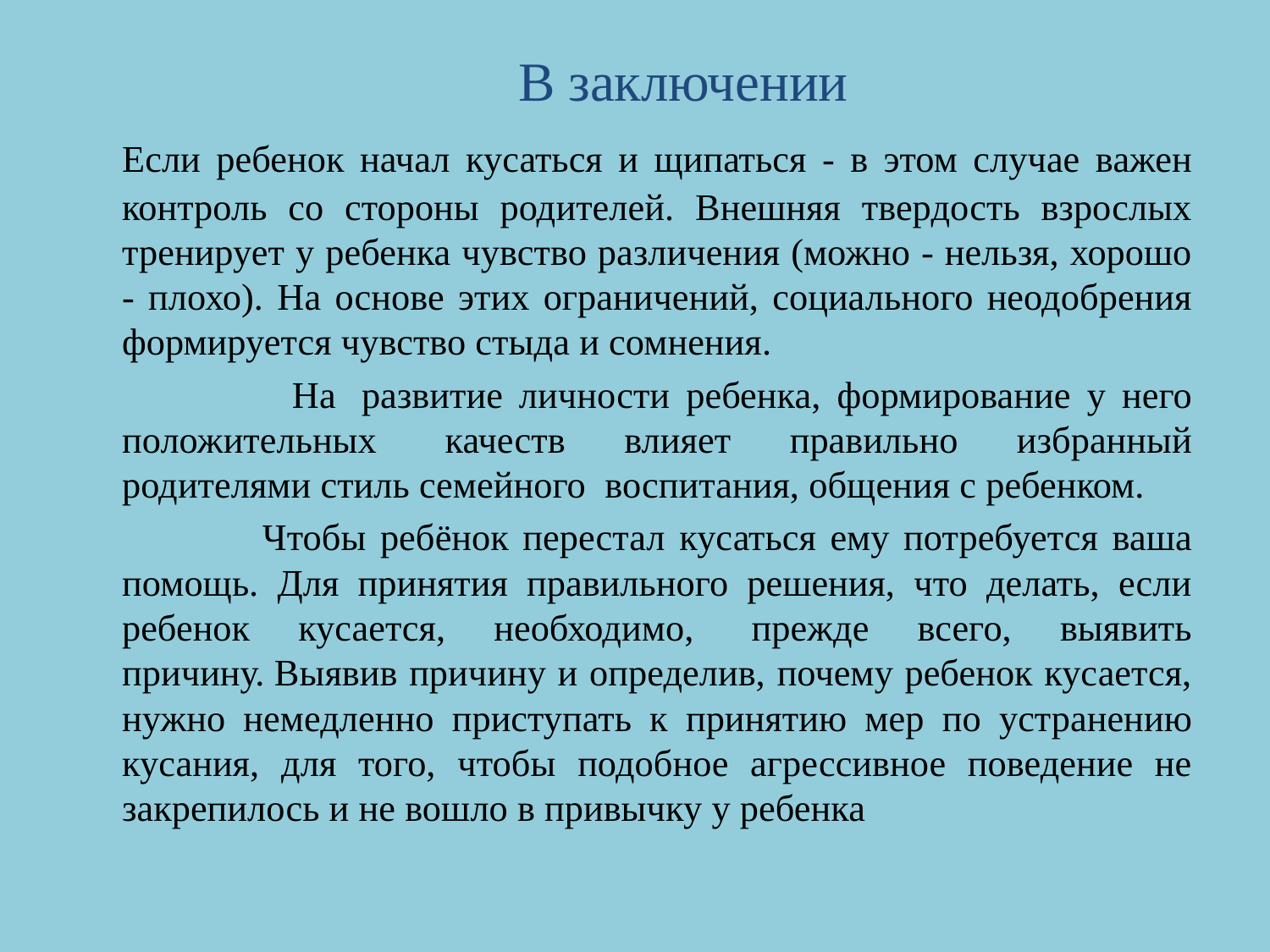

В заключении
		Если ребенок начал кусаться и щипаться - в этом случае важен контроль со стороны родителей. Внешняя твердость взрослых тренирует у ребенка чувство различения (можно - нельзя, хорошо - плохо). На основе этих ограничений, социального неодобрения формируется чувство стыда и сомнения.
      	 На  развитие личности ребенка, формирование у него положительных  качеств влияет правильно избранный родителями стиль семейного  воспитания, общения с ребенком.
      	Чтобы ребёнок перестал кусаться ему потребуется ваша помощь. Для принятия правильного решения, что делать, если ребенок кусается, необходимо,  прежде всего, выявить причину. Выявив причину и определив, почему ребенок кусается, нужно немедленно приступать к принятию мер по устранению кусания, для того, чтобы подобное агрессивное поведение не закрепилось и не вошло в привычку у ребенка